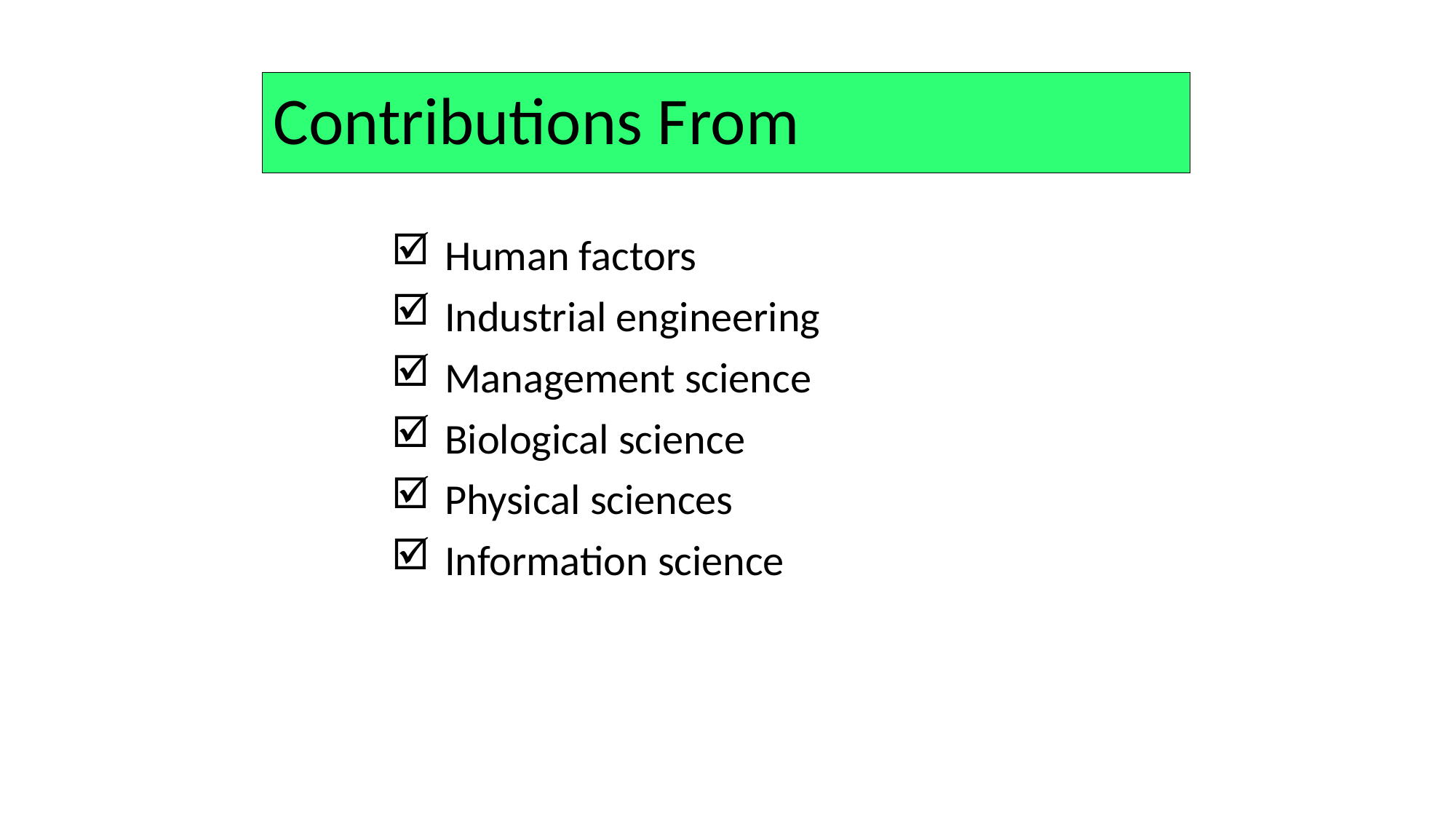

# Contributions From
Human factors
Industrial engineering
Management science
Biological science
Physical sciences
Information science